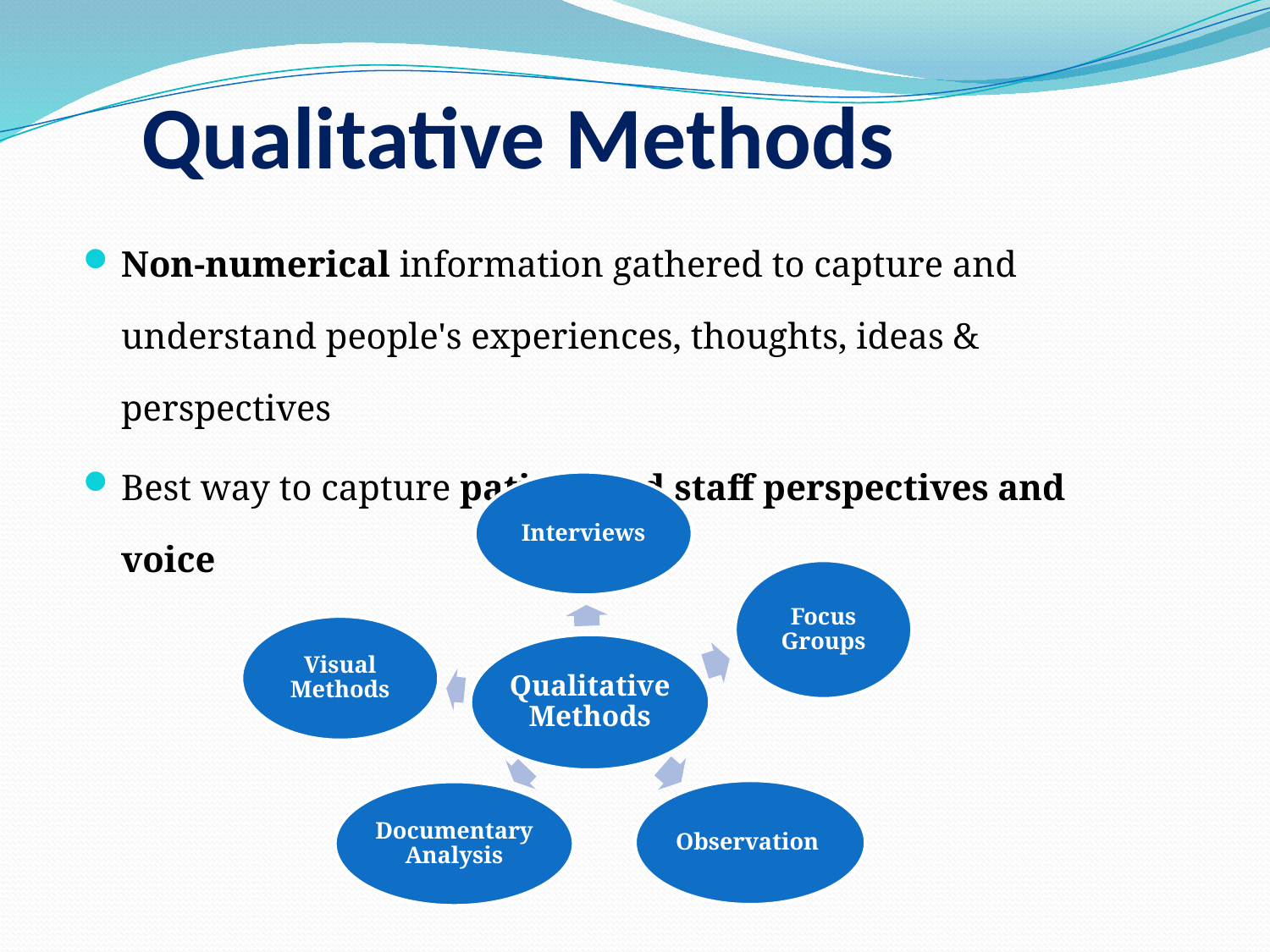

# Qualitative Methods
Non-numerical information gathered to capture and understand people's experiences, thoughts, ideas & perspectives
Best way to capture patient and staff perspectives and voice

Qualitative Methods

Interviews

Focus Groups

Observation

Documentary Analysis

Visual Methods